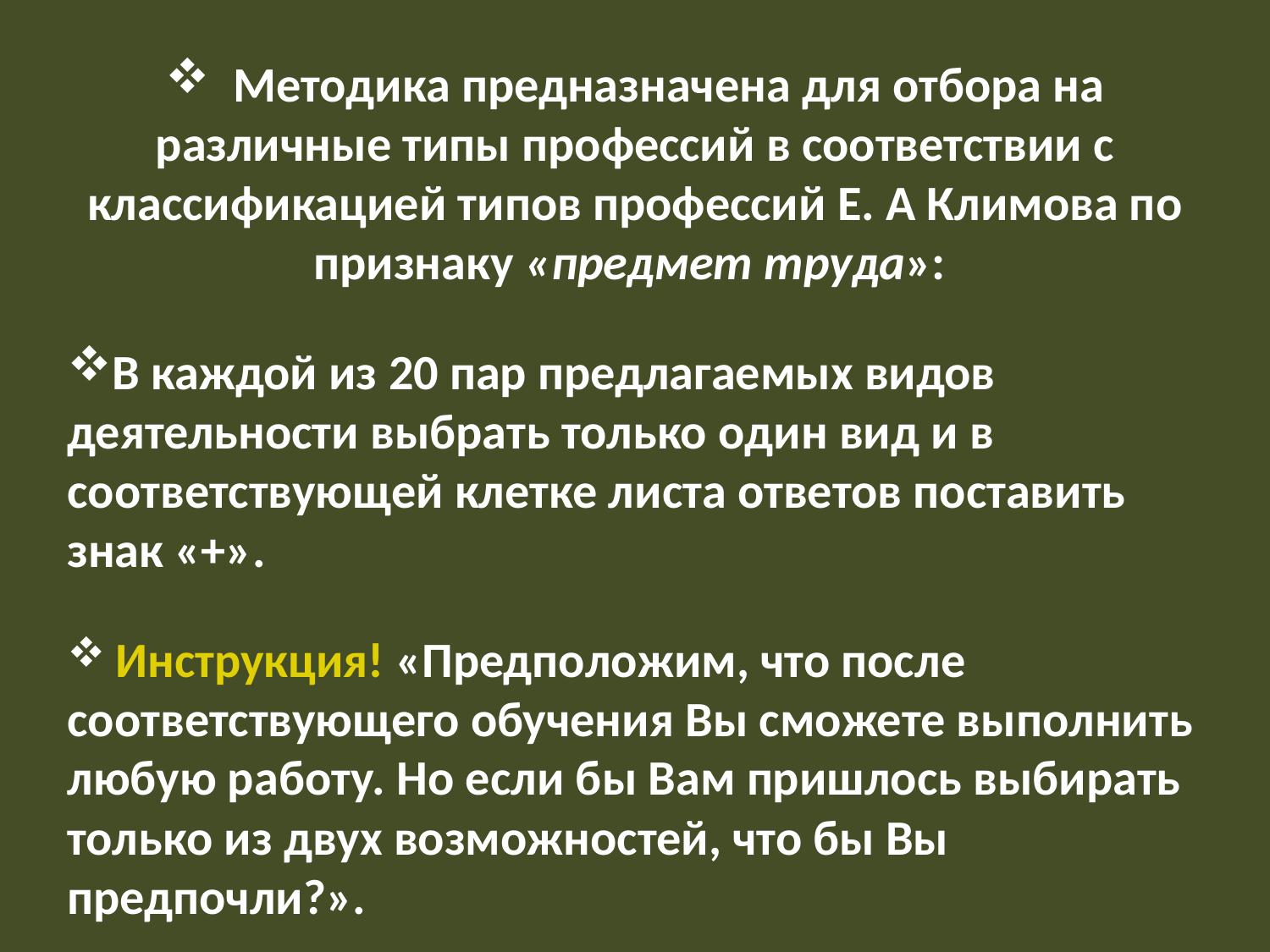

Методика предназначена для отбора на различные типы профессий в соответствии с классификацией типов профессий Е. А Климова по признаку «предмет труда»:

В каждой из 20 пар предлагаемых видов деятельности выбрать только один вид и в соответствующей клетке листа ответов поставить знак «+».

 Инструкция! «Предположим, что после соответствующего обучения Вы сможете выполнить любую работу. Но если бы Вам пришлось выбирать только из двух возможностей, что бы Вы предпочли?».